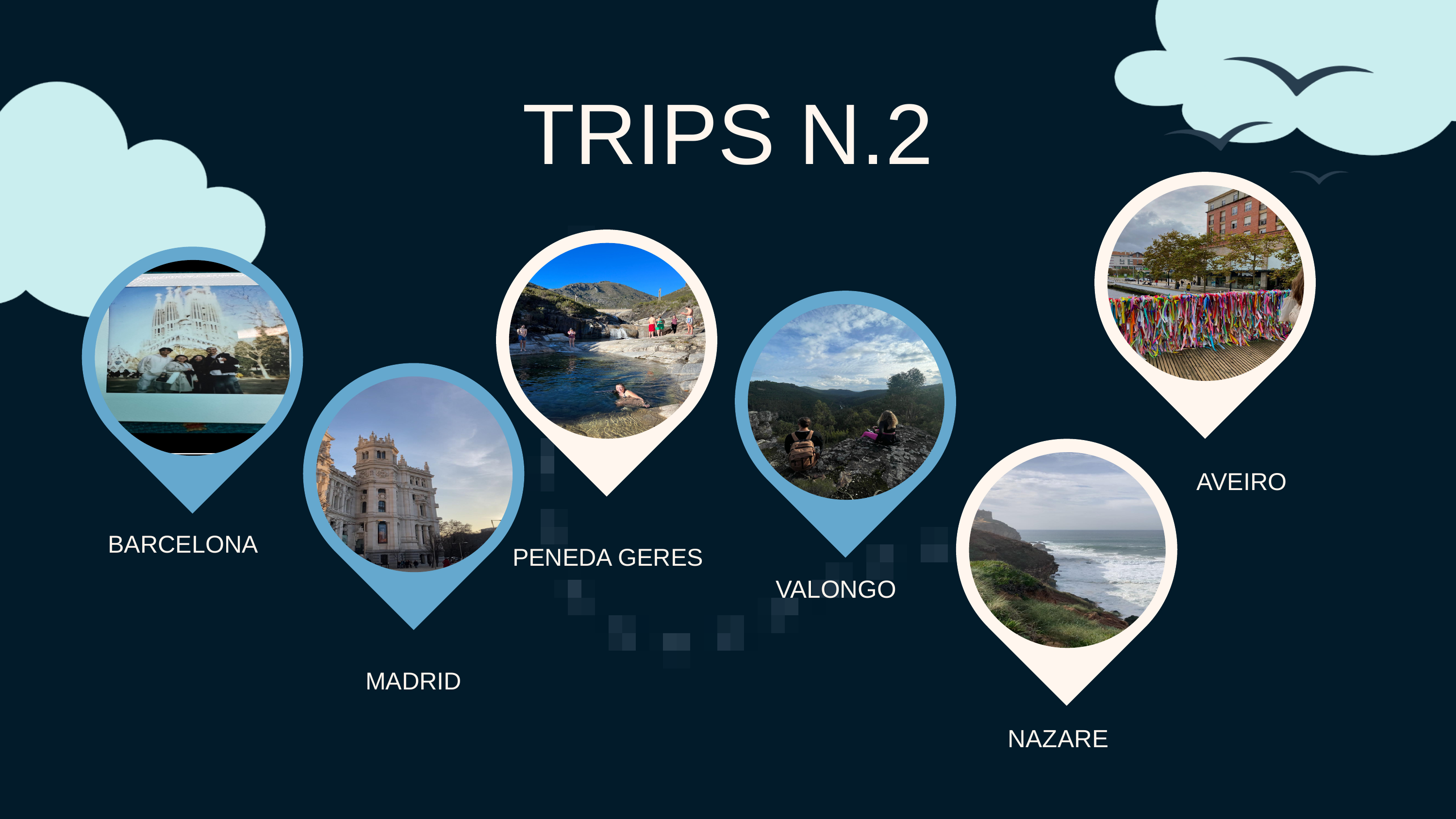

TRIPS N.2

AVEIRO
BARCELONA
PENEDA GERES
VALONGO
MADRID
NAZARE